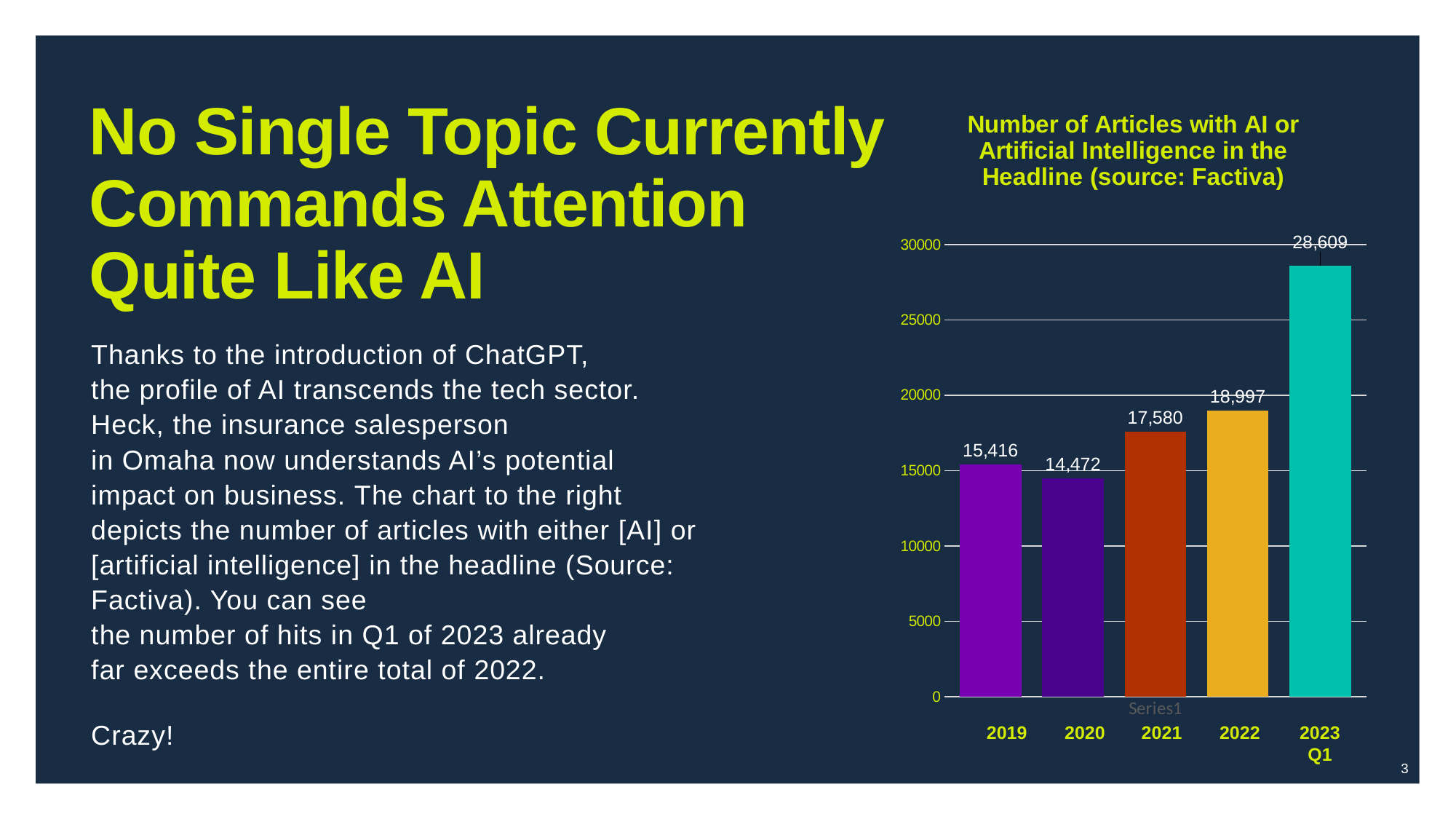

### Chart: Number of Articles with AI or Artificial Intelligence in the Headline (source: Factiva)

| Category | 2019 | 2020 | 2021 | 2022 | 2023Q1 |
|---|---|---|---|---|---|
|  | 15416.0 | 14472.0 | 17580.0 | 18997.0 | 28609.0 |
2019
2020
2021
2022
2023 Q1
# No Single Topic Currently Commands Attention Quite Like AI
Thanks to the introduction of ChatGPT,
the profile of AI transcends the tech sector. Heck, the insurance salesperson
in Omaha now understands AI’s potential impact on business. The chart to the right depicts the number of articles with either [AI] or [artificial intelligence] in the headline (Source: Factiva). You can see
the number of hits in Q1 of 2023 already
far exceeds the entire total of 2022.
Crazy!
3